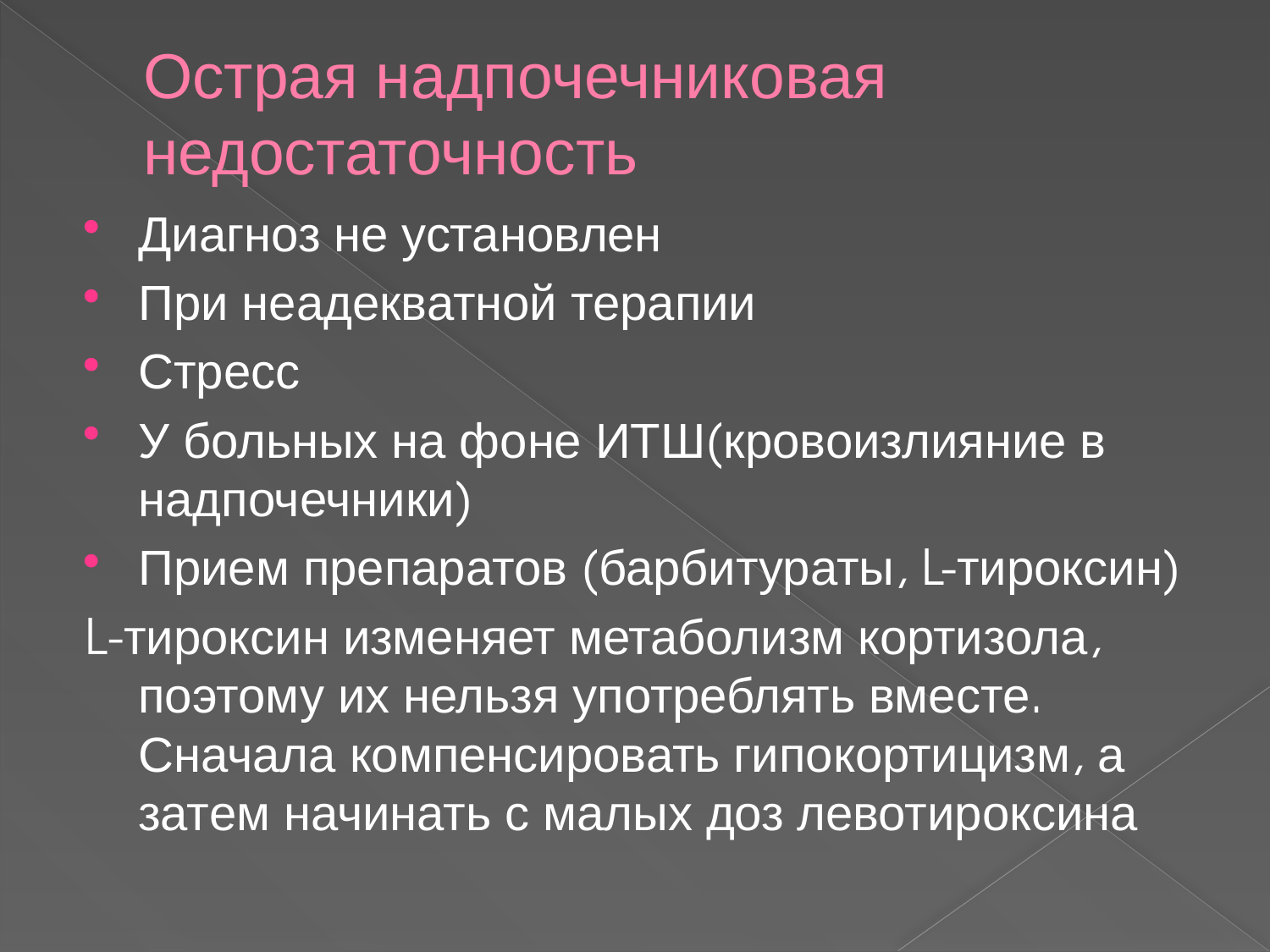

# Острая надпочечниковая недостаточность
Диагноз не установлен
При неадекватной терапии
Стресс
У больных на фоне ИТШ(кровоизлияние в надпочечники)
Прием препаратов (барбитураты, L-тироксин)
L-тироксин изменяет метаболизм кортизола, поэтому их нельзя употреблять вместе. Сначала компенсировать гипокортицизм, а затем начинать с малых доз левотироксина